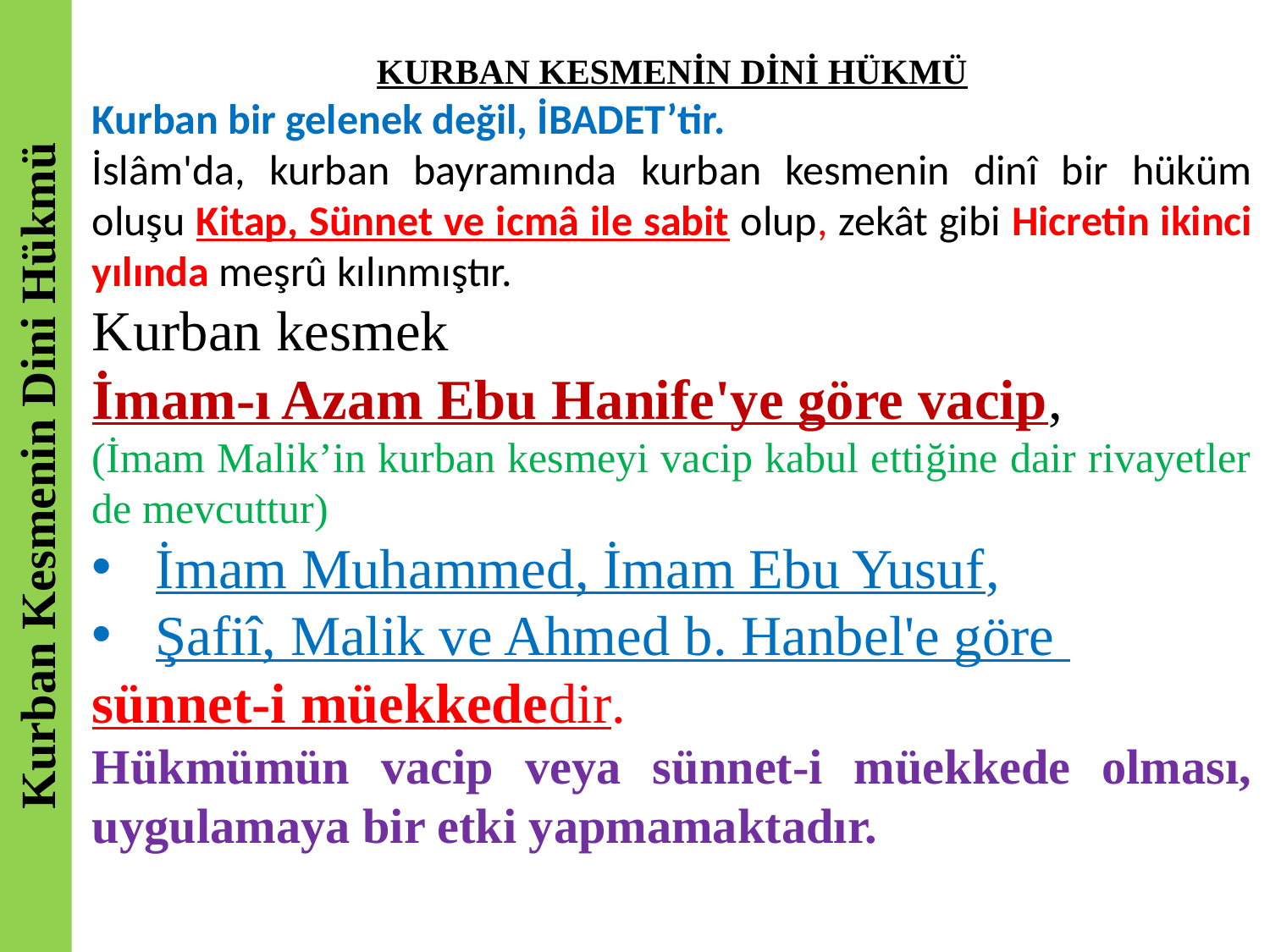

KURBAN KESMENİN DİNİ HÜKMÜ
Kurban bir gelenek değil, İBADET’tir.
İslâm'da, kurban bayramında kurban kesmenin dinî bir hüküm oluşu Kitap, Sünnet ve icmâ ile sabit olup, zekât gibi Hicretin ikinci yılında meşrû kılınmıştır.
Kurban kesmek
İmam-ı Azam Ebu Hanife'ye göre vacip,
(İmam Malik’in kurban kesmeyi vacip kabul ettiğine dair rivayetler de mevcuttur)
İmam Muhammed, İmam Ebu Yusuf,
Şafiî, Malik ve Ahmed b. Hanbel'e göre
sünnet-i müekkededir.
Hükmümün vacip veya sünnet-i müekkede olması, uygulamaya bir etki yapmamaktadır.
Kurban Kesmenin Dini Hükmü